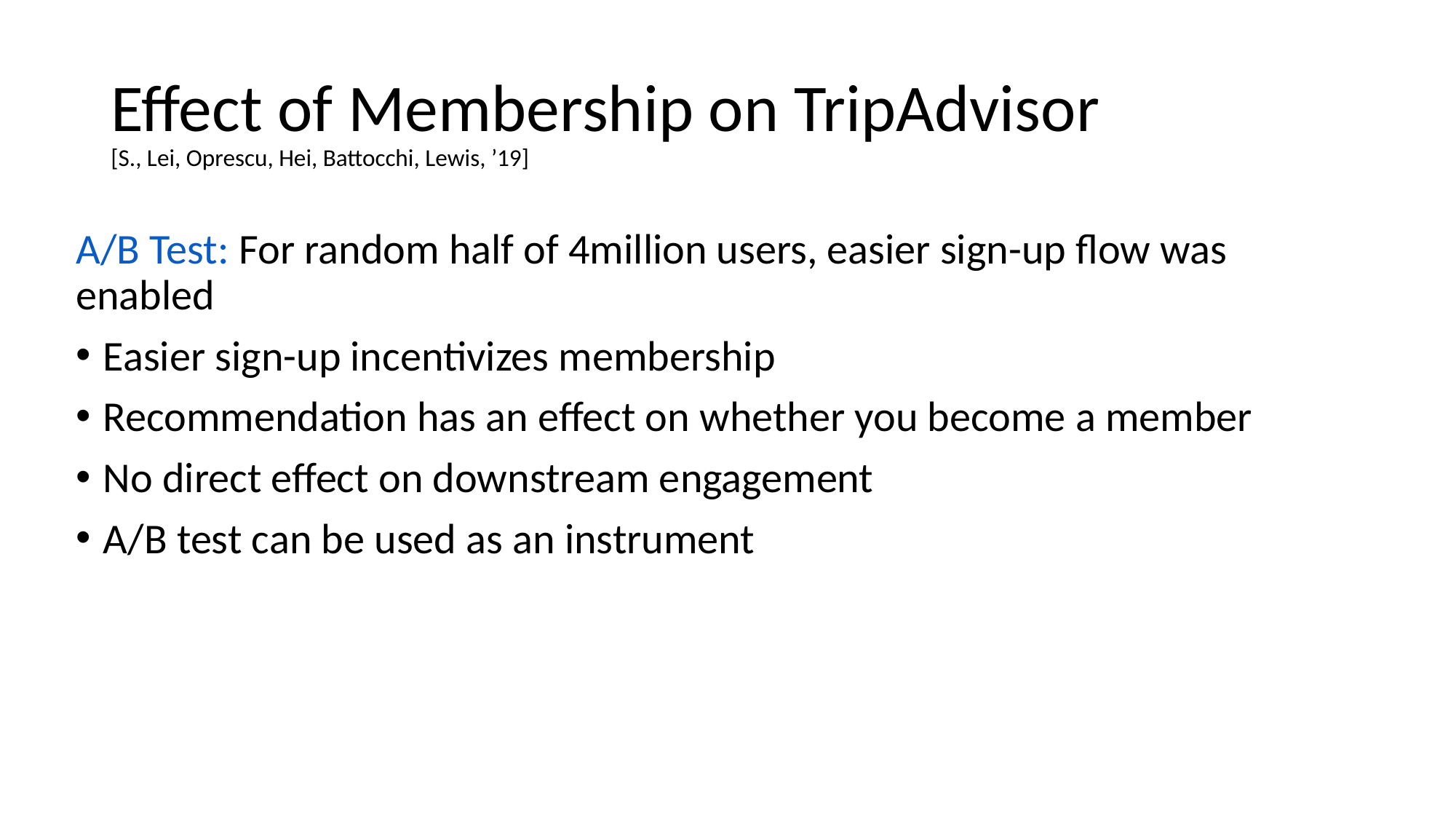

# Effect of Membership on TripAdvisor [S., Lei, Oprescu, Hei, Battocchi, Lewis, ’19]
A/B Test: For random half of 4million users, easier sign-up flow was enabled
Easier sign-up incentivizes membership
Recommendation has an effect on whether you become a member
No direct effect on downstream engagement
A/B test can be used as an instrument